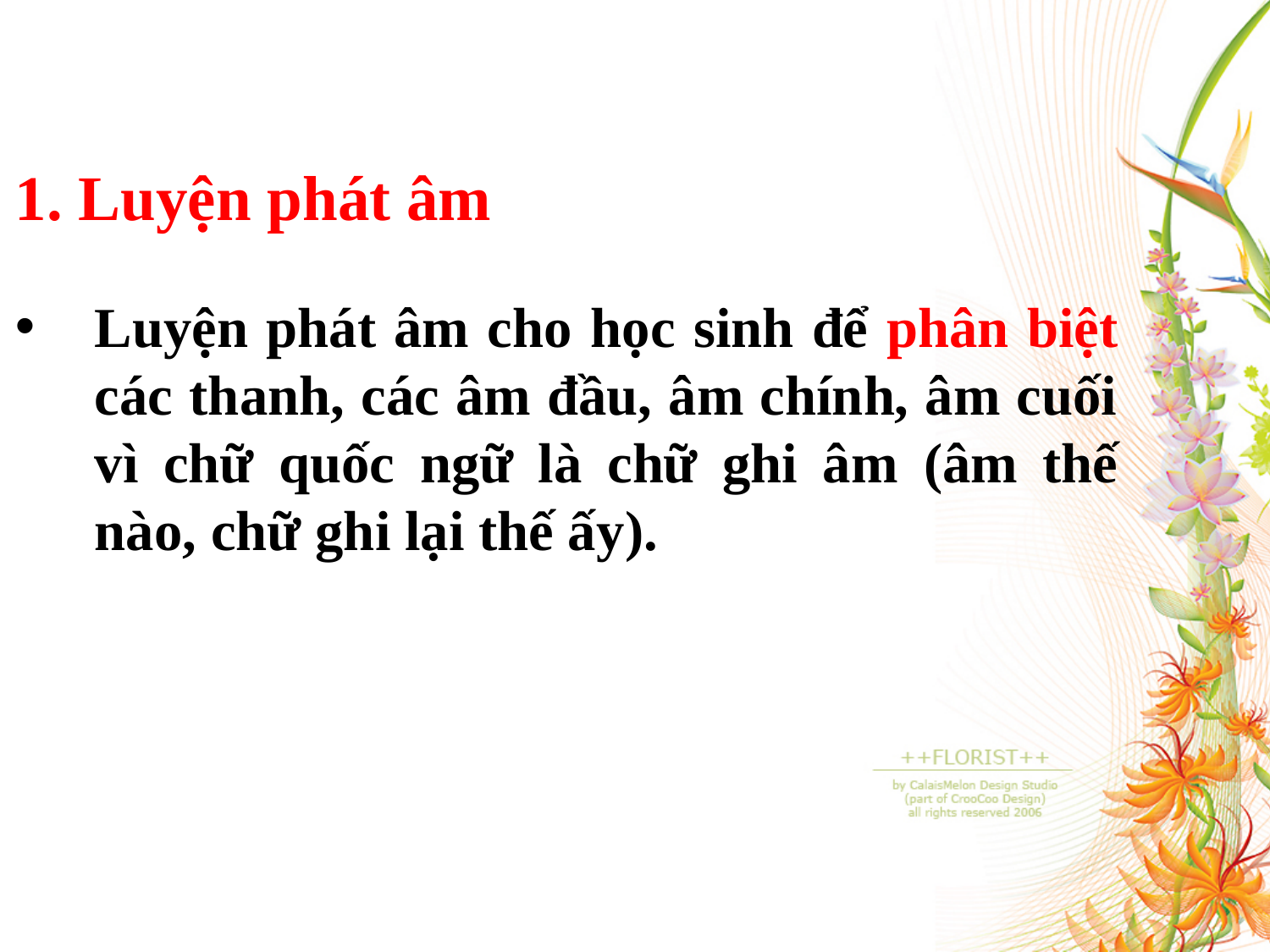

1. Luyện phát âm
Luyện phát âm cho học sinh để phân biệt các thanh, các âm đầu, âm chính, âm cuối vì chữ quốc ngữ là chữ ghi âm (âm thế nào, chữ ghi lại thế ấy).